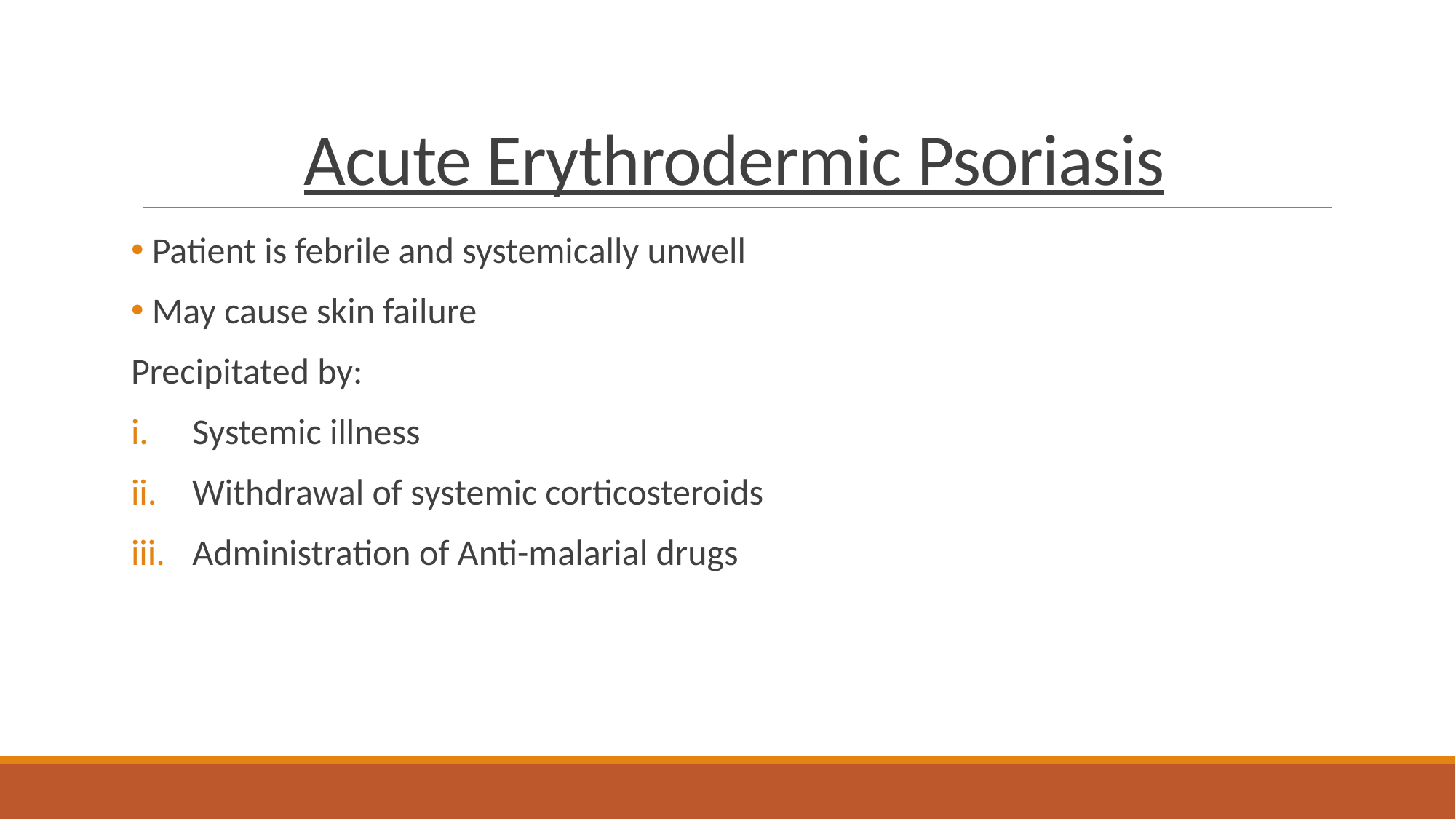

# Acute Erythrodermic Psoriasis
 Patient is febrile and systemically unwell
 May cause skin failure
Precipitated by:
Systemic illness
Withdrawal of systemic corticosteroids
Administration of Anti-malarial drugs